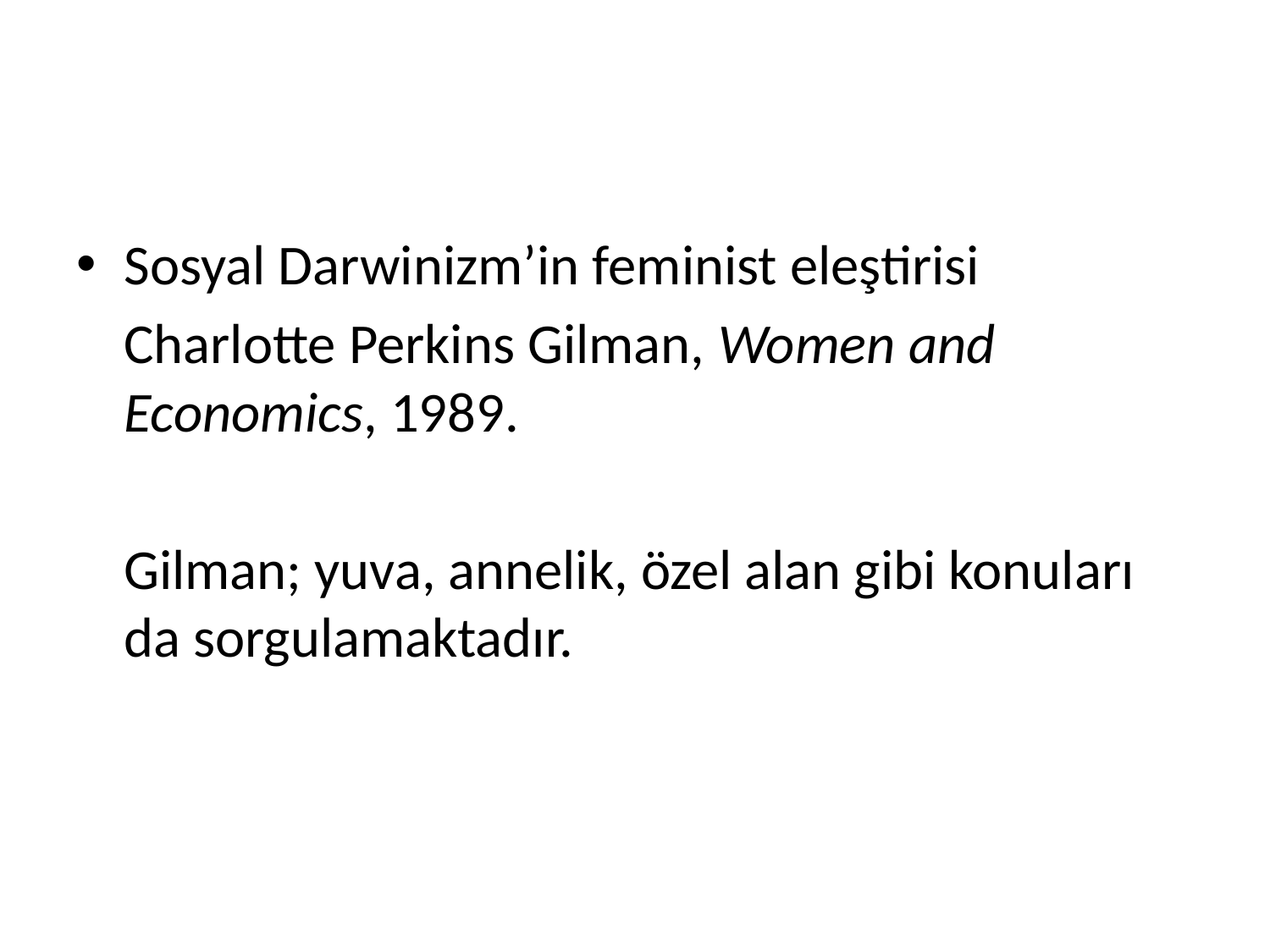

#
Sosyal Darwinizm’in feminist eleştirisi
	Charlotte Perkins Gilman, Women and Economics, 1989.

	Gilman; yuva, annelik, özel alan gibi konuları da sorgulamaktadır.